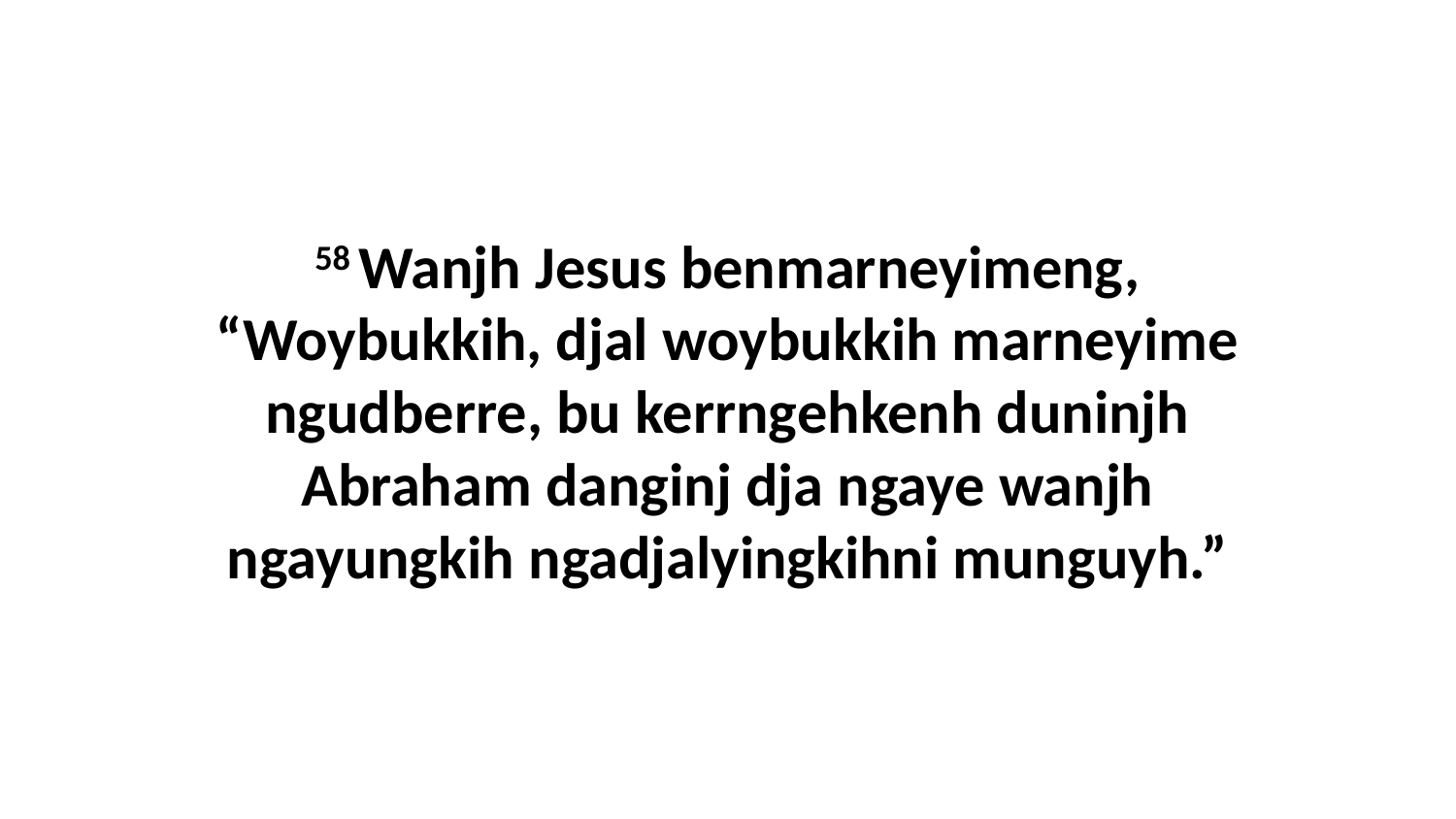

58 Wanjh Jesus benmarneyimeng, “Woybukkih, djal woybukkih marneyime ngudberre, bu kerrngehkenh duninjh Abraham danginj dja ngaye wanjh ngayungkih ngadjalyingkihni munguyh.”